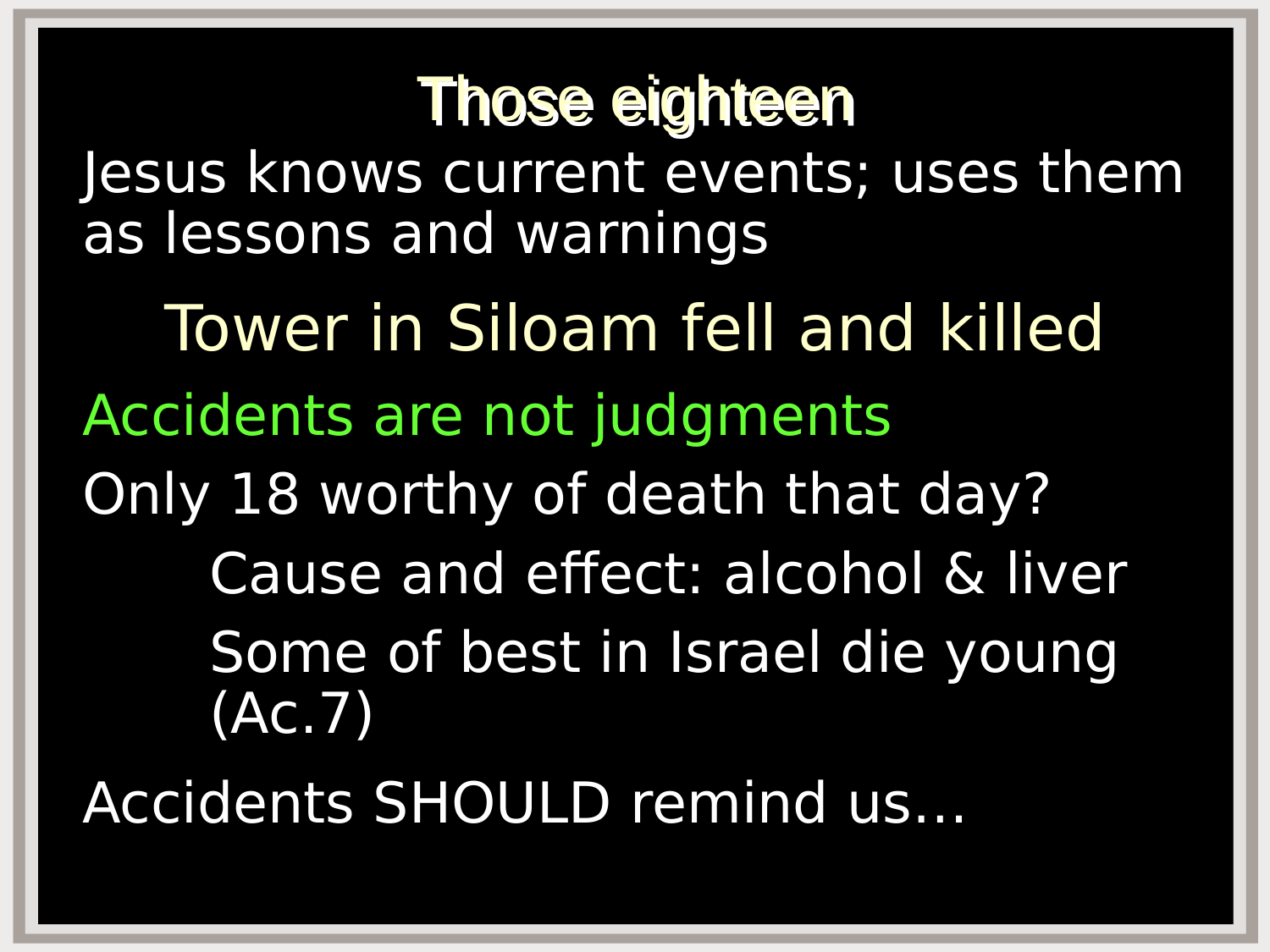

# Those eighteen
Jesus knows current events; uses them as lessons and warnings
Tower in Siloam fell and killed
Accidents are not judgments
Only 18 worthy of death that day?
	Cause and effect: alcohol & liver
	Some of best in Israel die young 	(Ac.7)
Accidents SHOULD remind us…